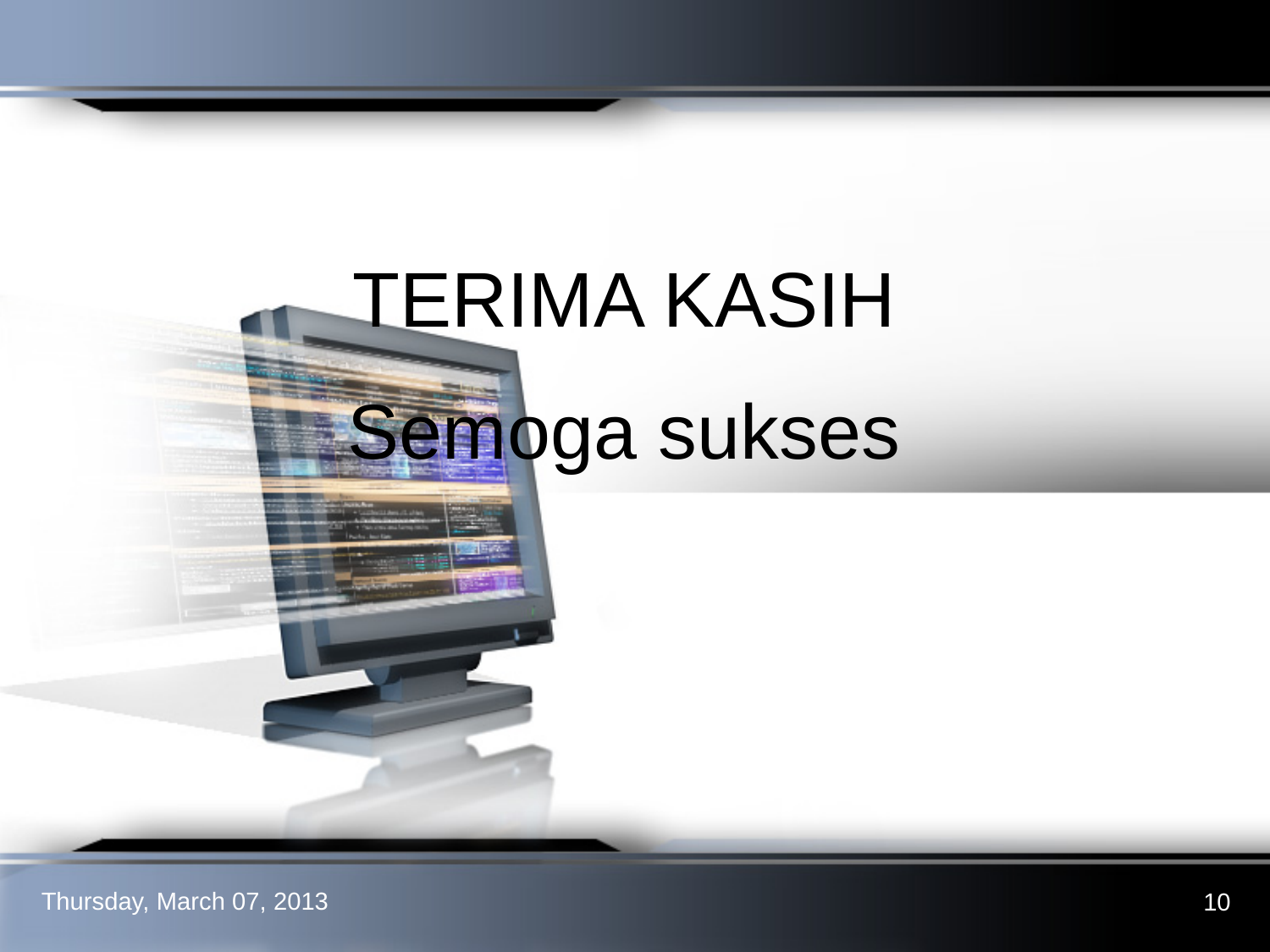

#
TERIMA KASIH
Semoga sukses

Thursday, March 07, 2013
10